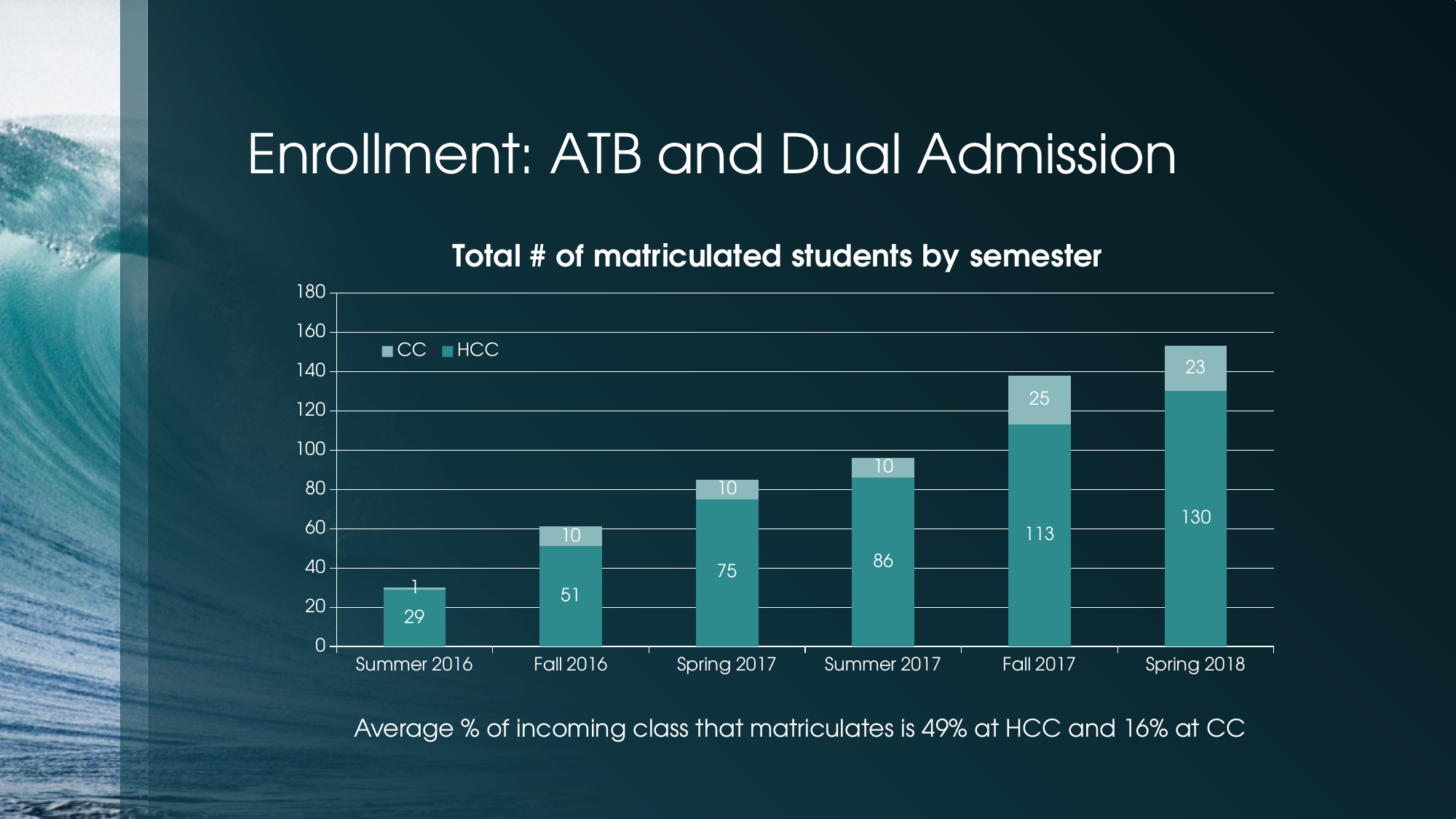

# Enrollment: ATB and Dual Admission

### Chart: Total # of matriculated students by semester

| Category | HCC | CC |
|---|---|---|
| Summer 2016 | 29.0 | 1.0 |
| Fall 2016 | 51.0 | 10.0 |
| Spring 2017 | 75.0 | 10.0 |
| Summer 2017 | 86.0 | 10.0 |
| Fall 2017 | 113.0 | 25.0 |
| Spring 2018 | 130.0 | 23.0 |
Average % of incoming class that matriculates is 49% at HCC and 16% at CC